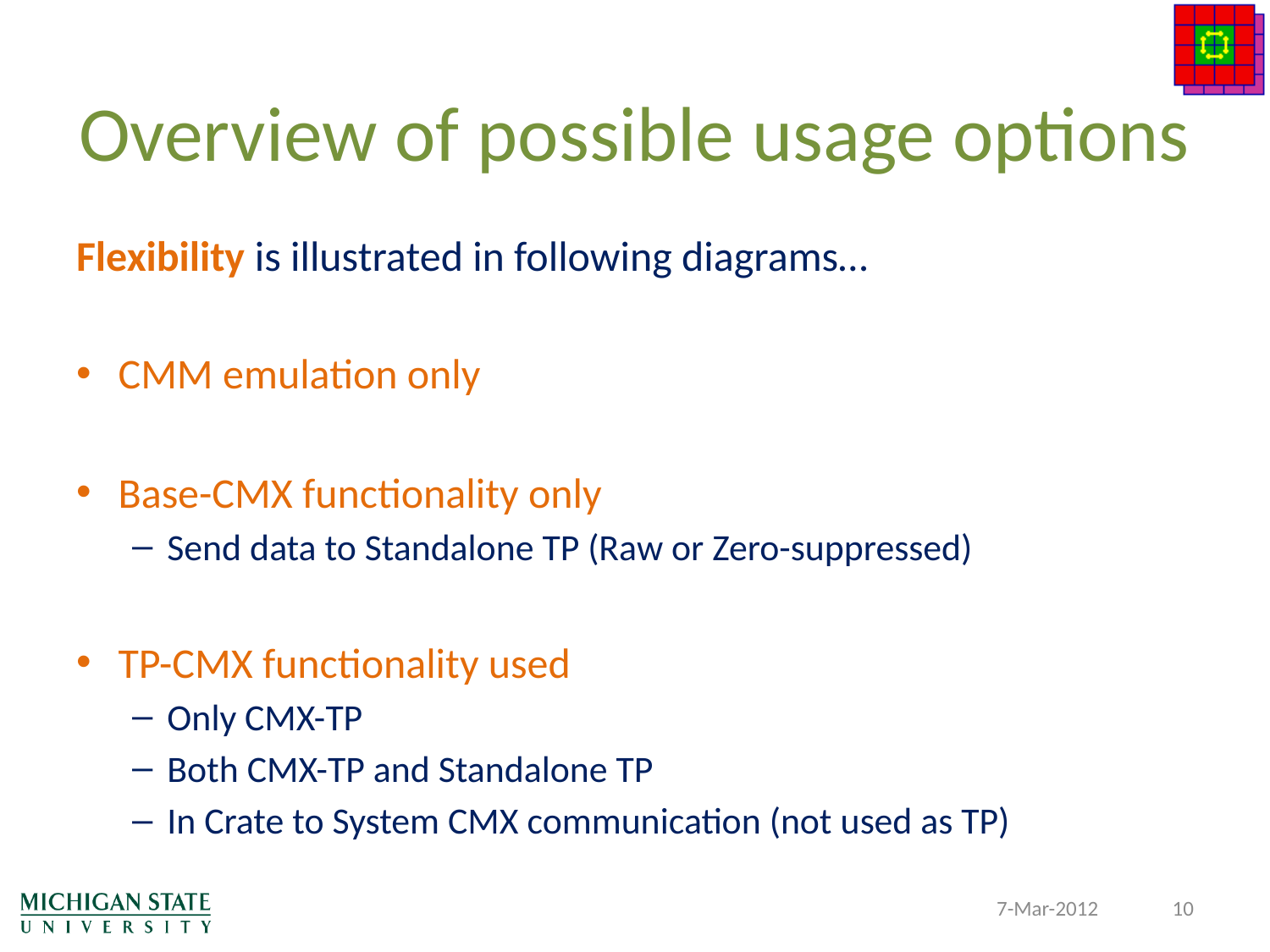

# Overview of possible usage options
Flexibility is illustrated in following diagrams…

CMM emulation only

Base-CMX functionality only
Send data to Standalone TP (Raw or Zero-suppressed)

TP-CMX functionality used
Only CMX-TP
Both CMX-TP and Standalone TP
In Crate to System CMX communication (not used as TP)

7-Mar-2012
10